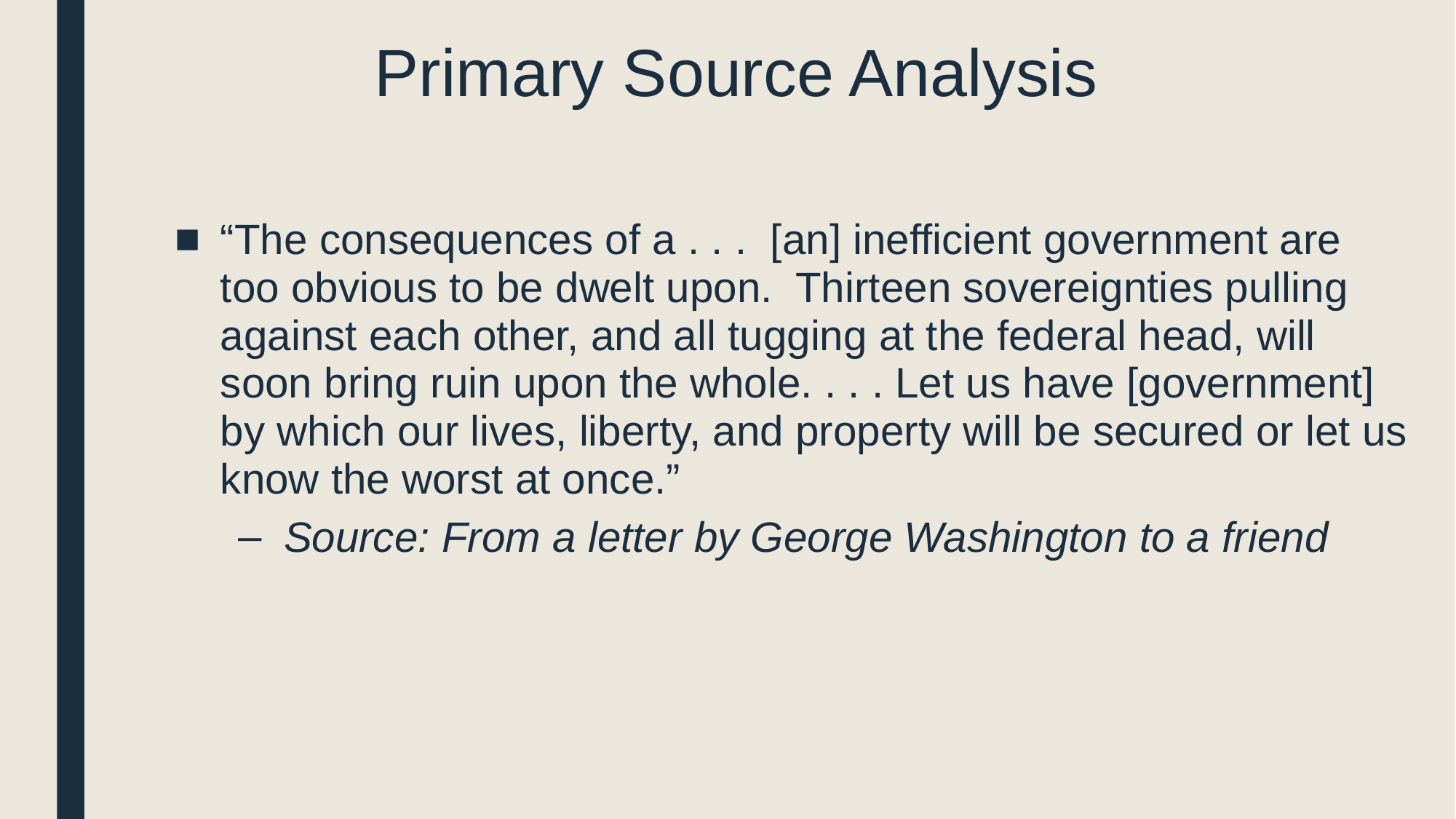

# Primary Source Analysis
“The consequences of a . . .  [an] inefficient government are too obvious to be dwelt upon.  Thirteen sovereignties pulling against each other, and all tugging at the federal head, will soon bring ruin upon the whole. . . . Let us have [government] by which our lives, liberty, and property will be secured or let us know the worst at once.”
Source: From a letter by George Washington to a friend